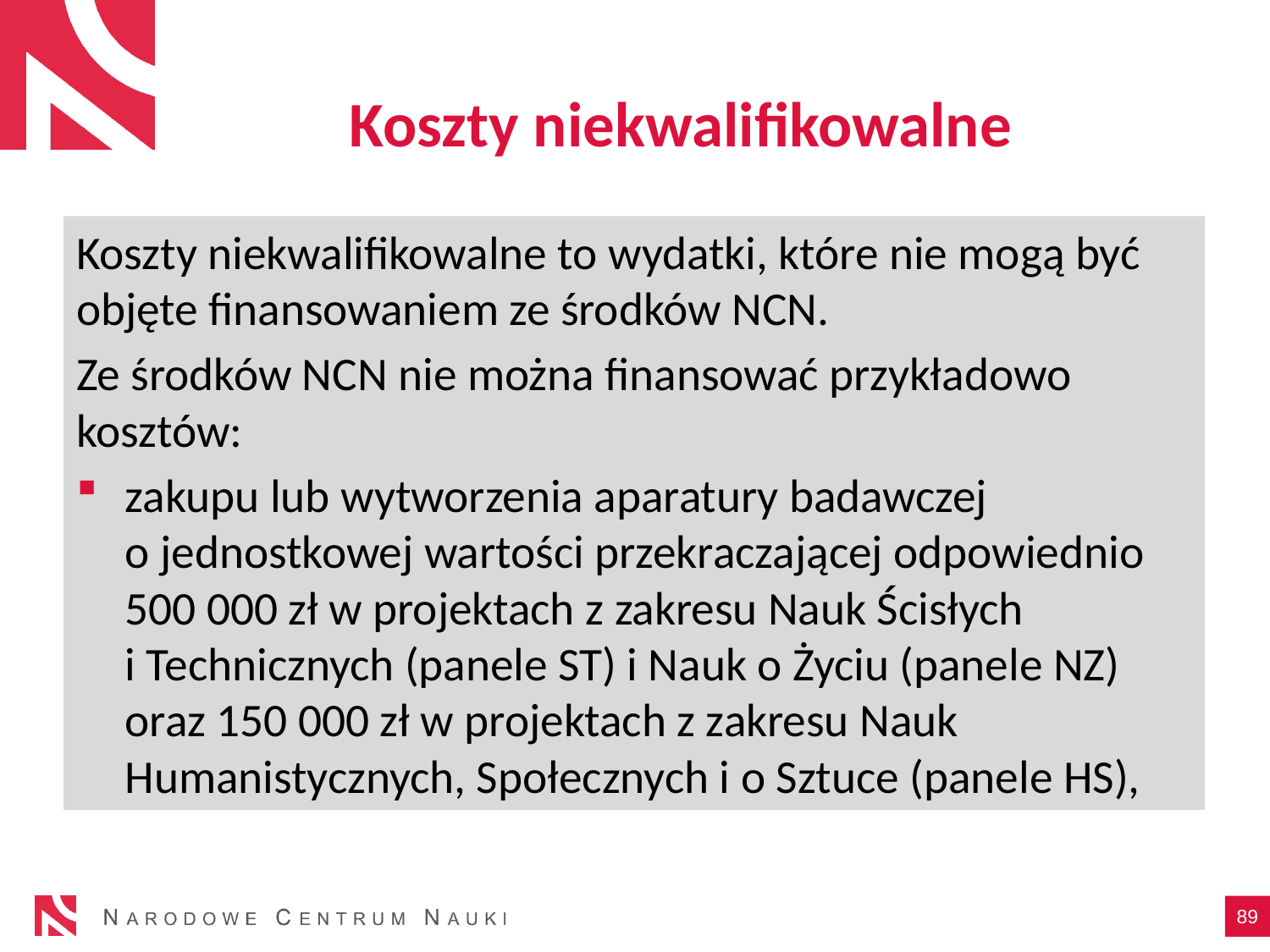

# Koszty niekwalifikowalne
Koszty niekwalifikowalne to wydatki, które nie mogą być objęte finansowaniem ze środków NCN.
Ze środków NCN nie można finansować przykładowo kosztów:
zakupu lub wytworzenia aparatury badawczej
o jednostkowej wartości przekraczającej odpowiednio 500 000 zł w projektach z zakresu Nauk Ścisłych
i Technicznych (panele ST) i Nauk o Życiu (panele NZ)
oraz 150 000 zł w projektach z zakresu Nauk Humanistycznych, Społecznych i o Sztuce (panele HS),

89